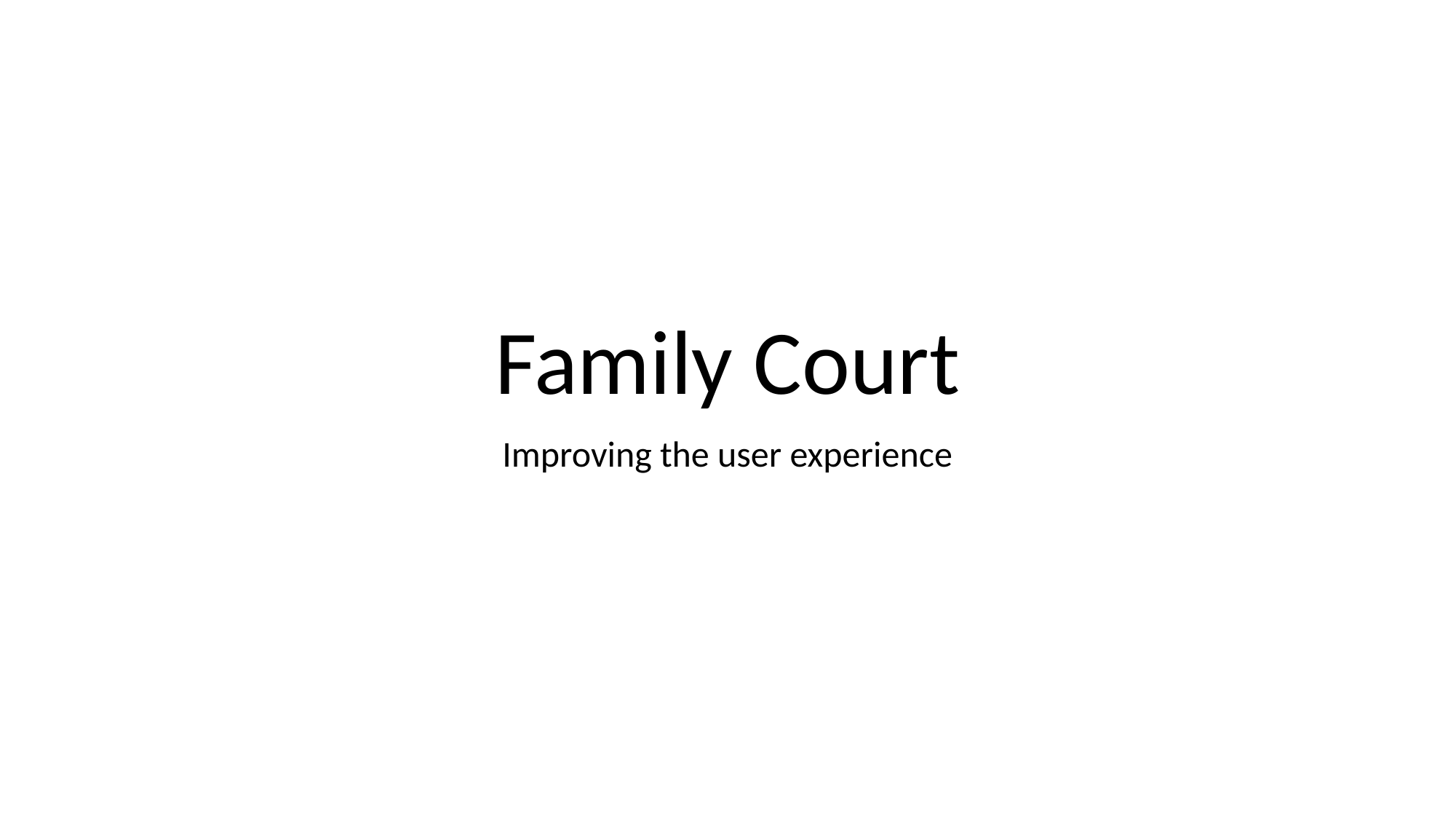

# Family Court
Improving the user experience